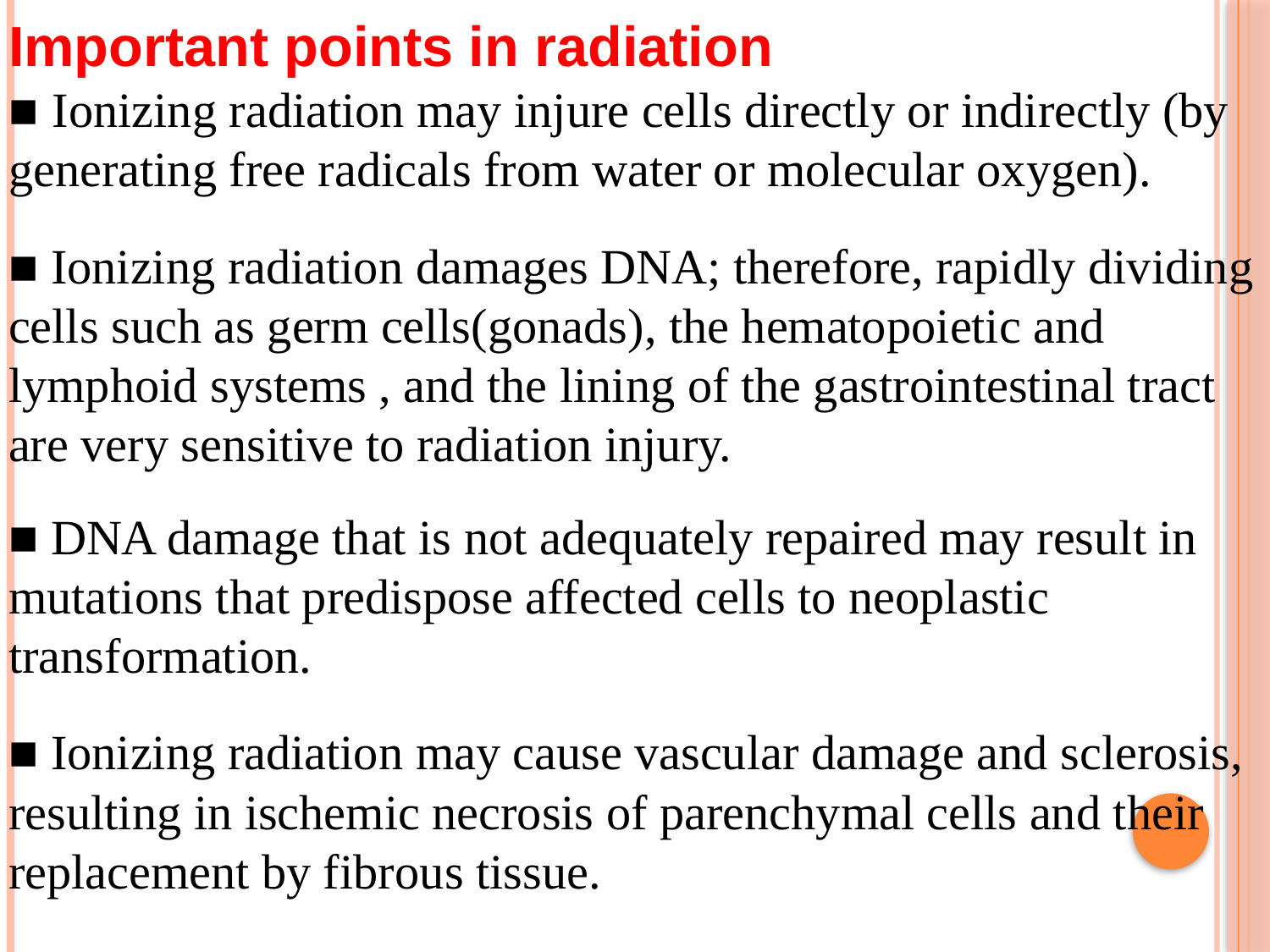

Important points in radiation
■ Ionizing radiation may injure cells directly or indirectly (by generating free radicals from water or molecular oxygen).

■ Ionizing radiation damages DNA; therefore, rapidly dividing cells such as germ cells(gonads), the hematopoietic and lymphoid systems , and the lining of the gastrointestinal tract are very sensitive to radiation injury.

■ DNA damage that is not adequately repaired may result in mutations that predispose affected cells to neoplastic transformation.

■ Ionizing radiation may cause vascular damage and sclerosis, resulting in ischemic necrosis of parenchymal cells and their replacement by fibrous tissue.